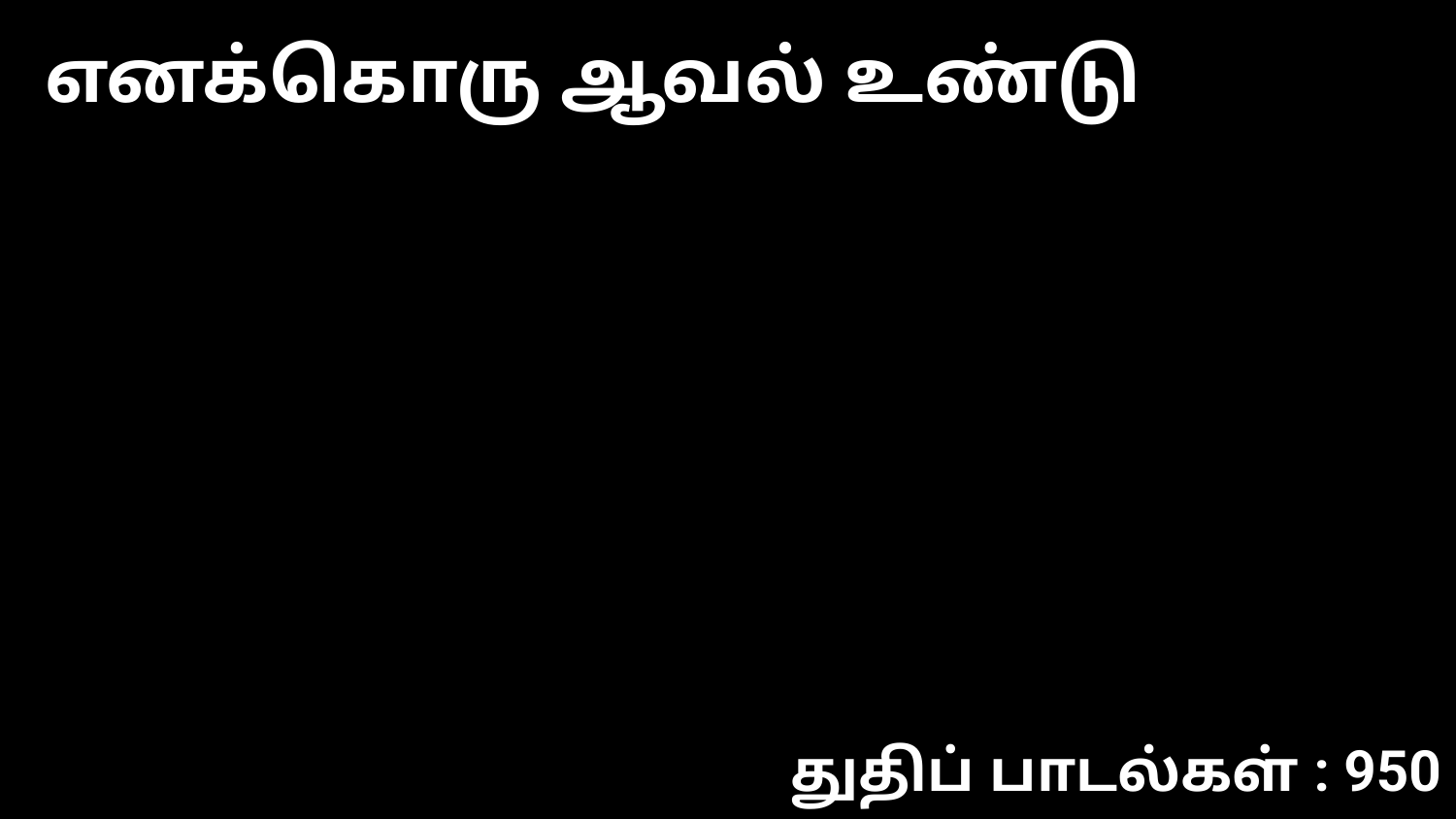

எனக்கொரு ஆவல் உண்டு
துதிப் பாடல்கள் : 950